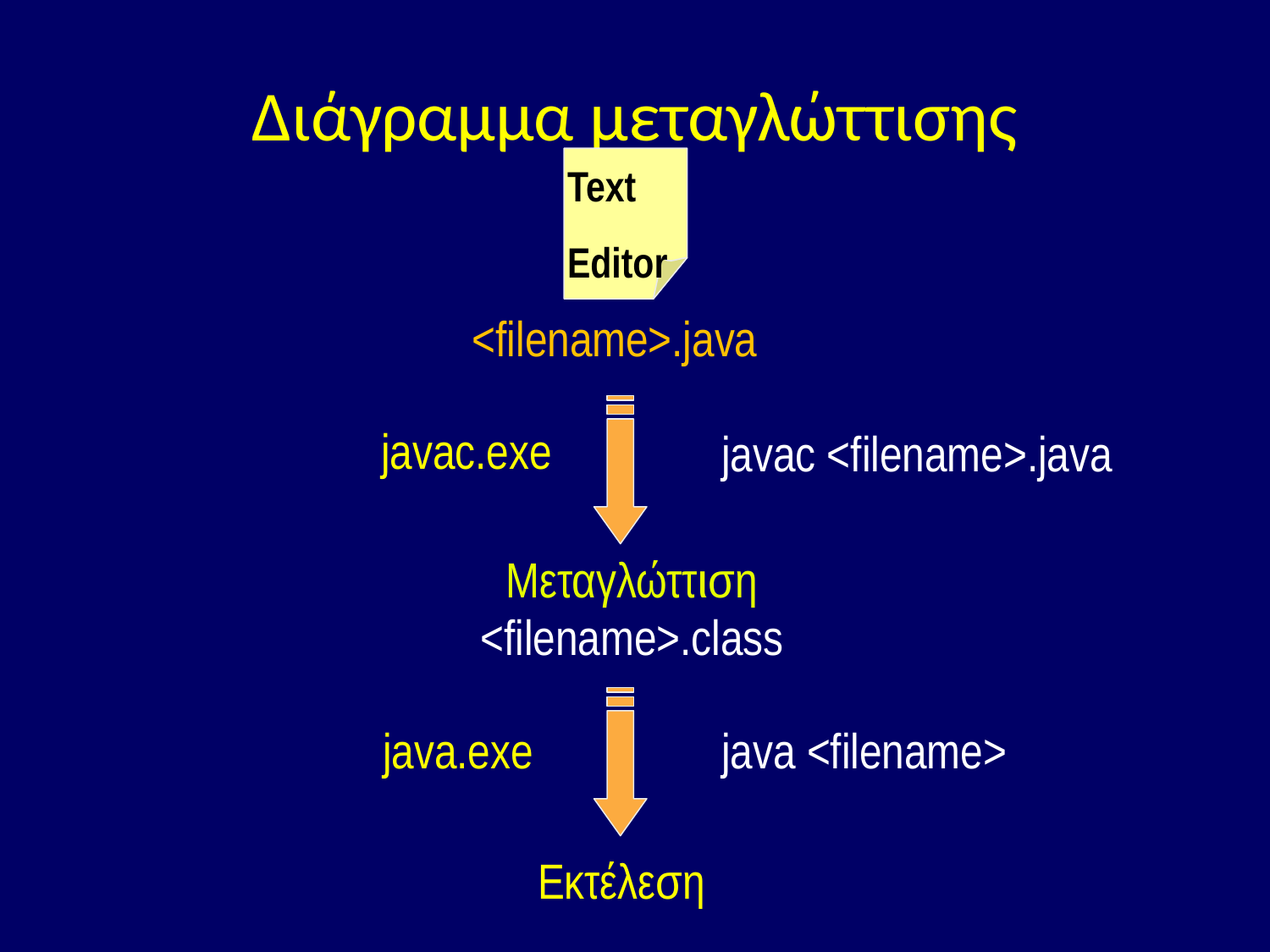

# Διάγραμμα μεταγλώττισης

Text
Editor
<filename>.java

javac.exe
javac <filename>.java
Μεταγλώττιση <filename>.class

java.exe
java <filename>
Εκτέλεση